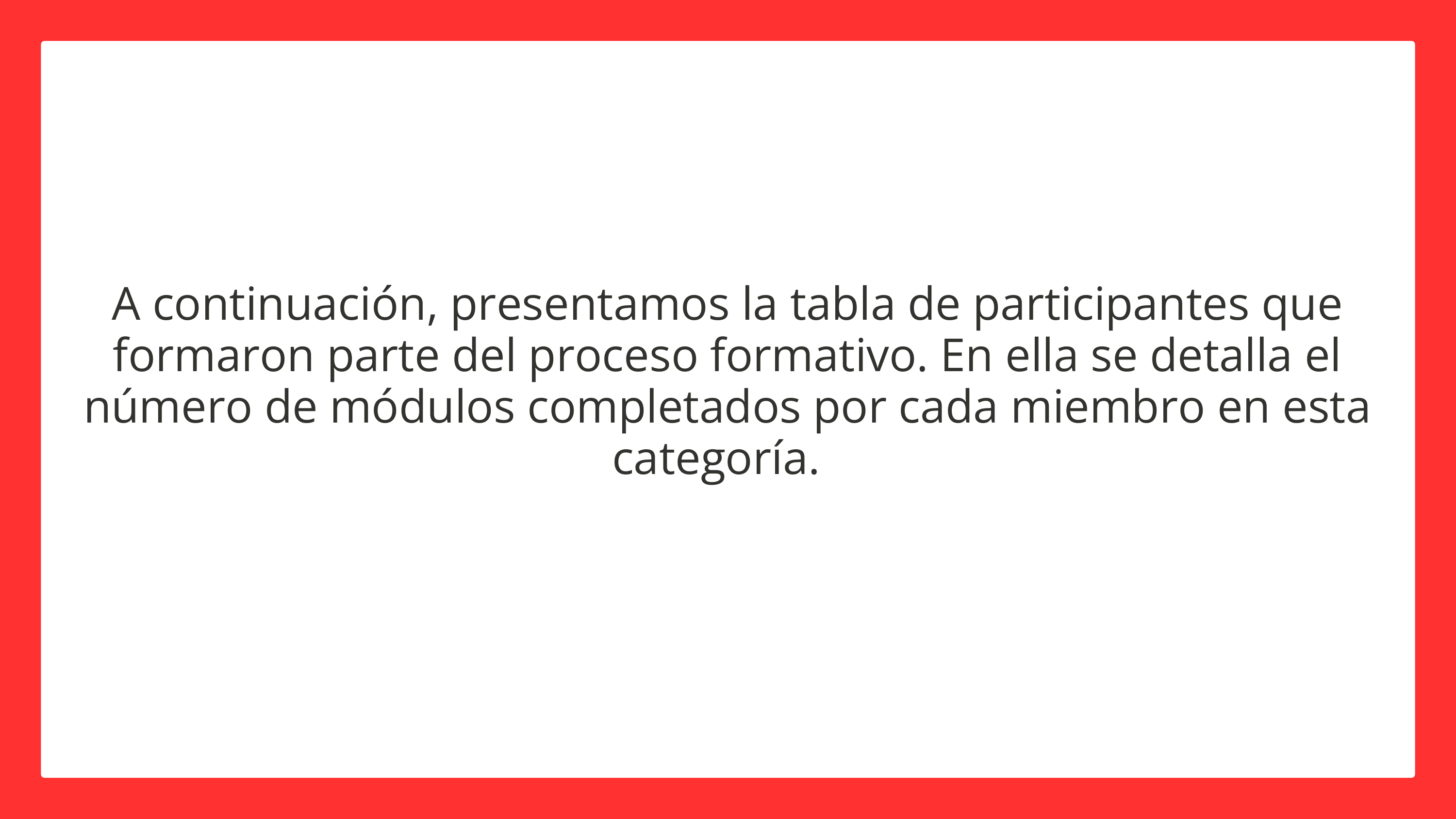

A continuación, presentamos la tabla de participantes que formaron parte del proceso formativo. En ella se detalla el número de módulos completados por cada miembro en esta categoría.